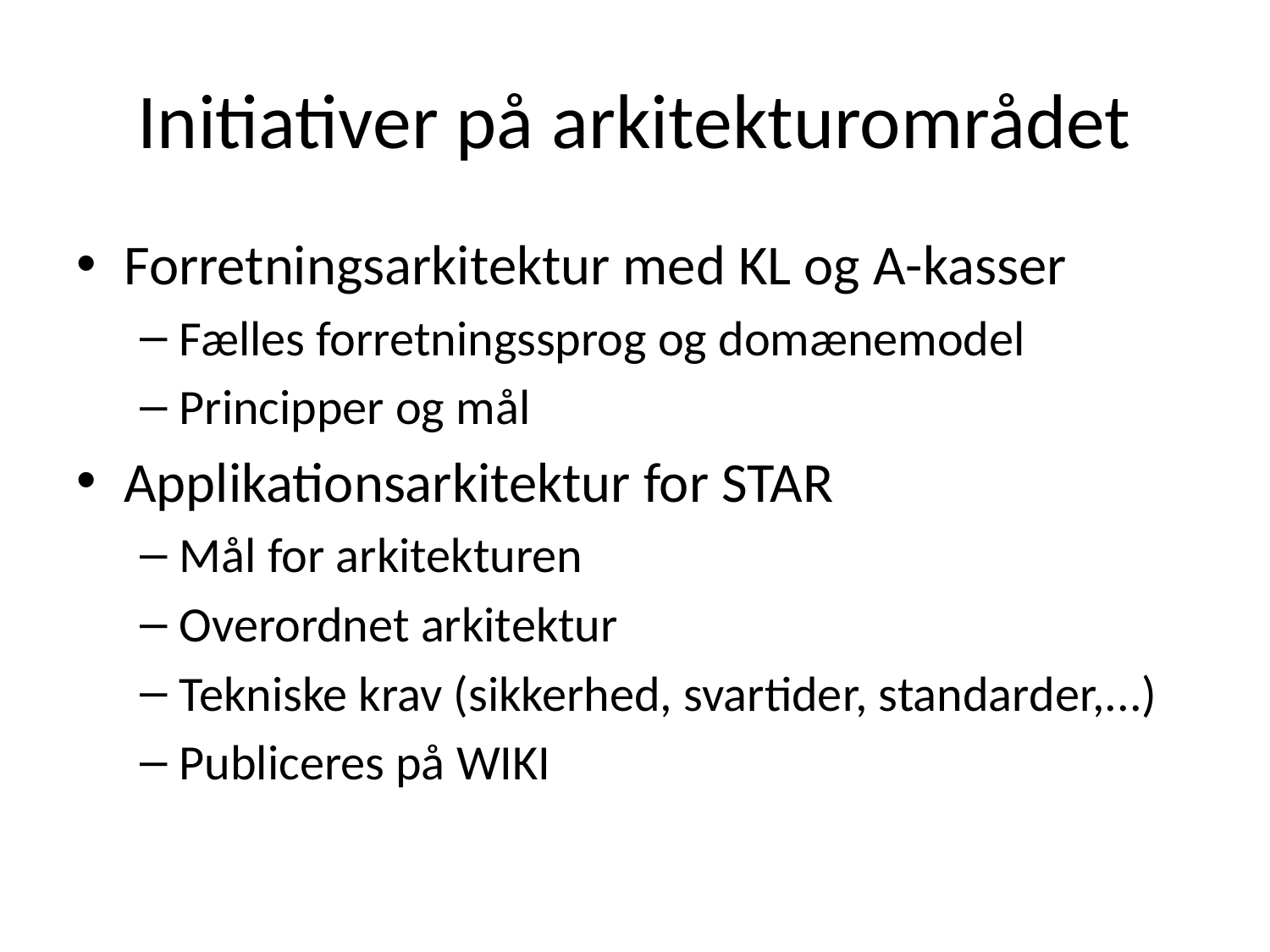

# Initiativer på arkitekturområdet
Forretningsarkitektur med KL og A-kasser
Fælles forretningssprog og domænemodel
Principper og mål
Applikationsarkitektur for STAR
Mål for arkitekturen
Overordnet arkitektur
Tekniske krav (sikkerhed, svartider, standarder,...)
Publiceres på WIKI